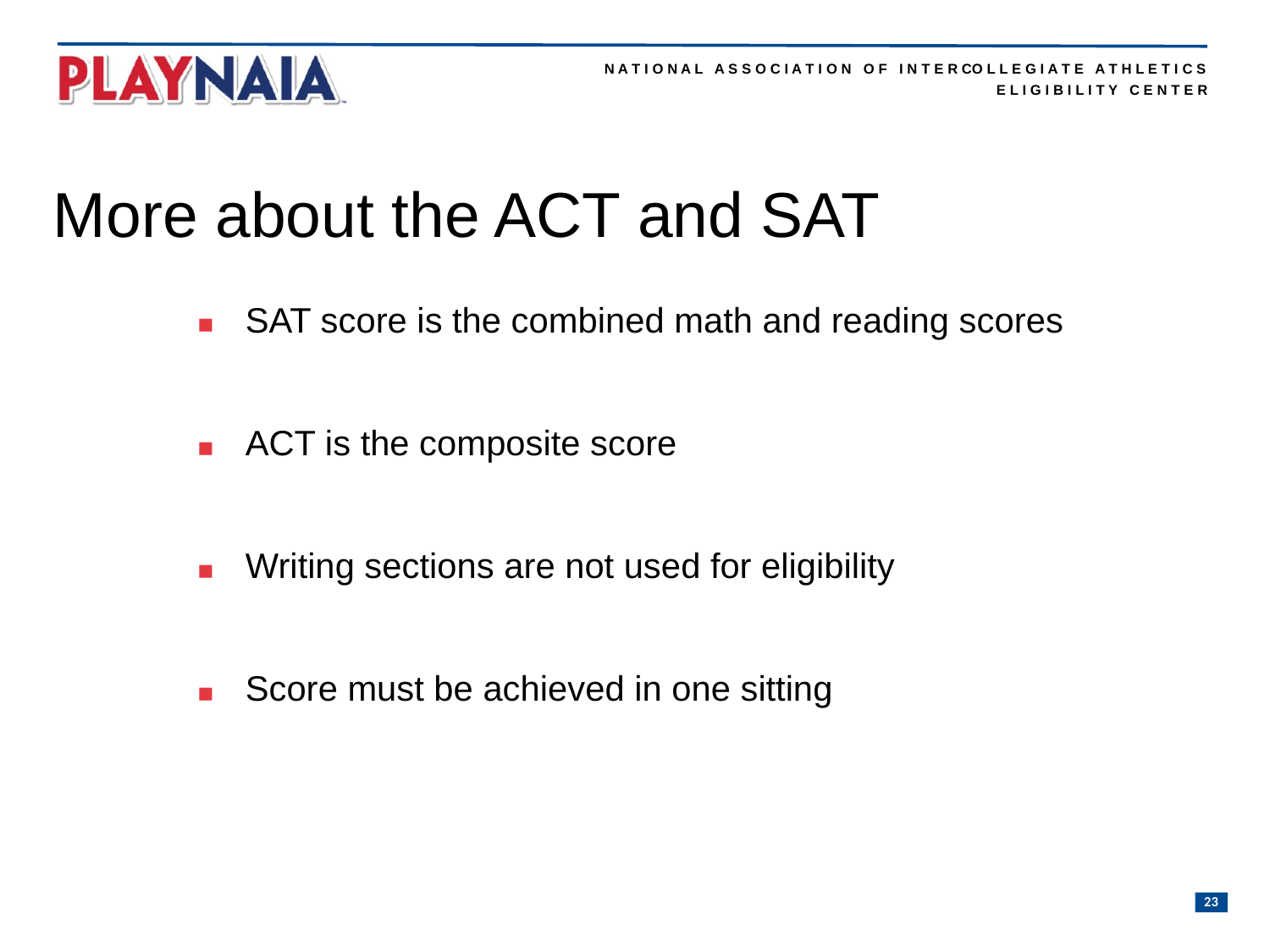

More about the ACT and SAT
SAT score is the combined math and reading scores

ACT is the composite score

Writing sections are not used for eligibility

Score must be achieved in one sitting